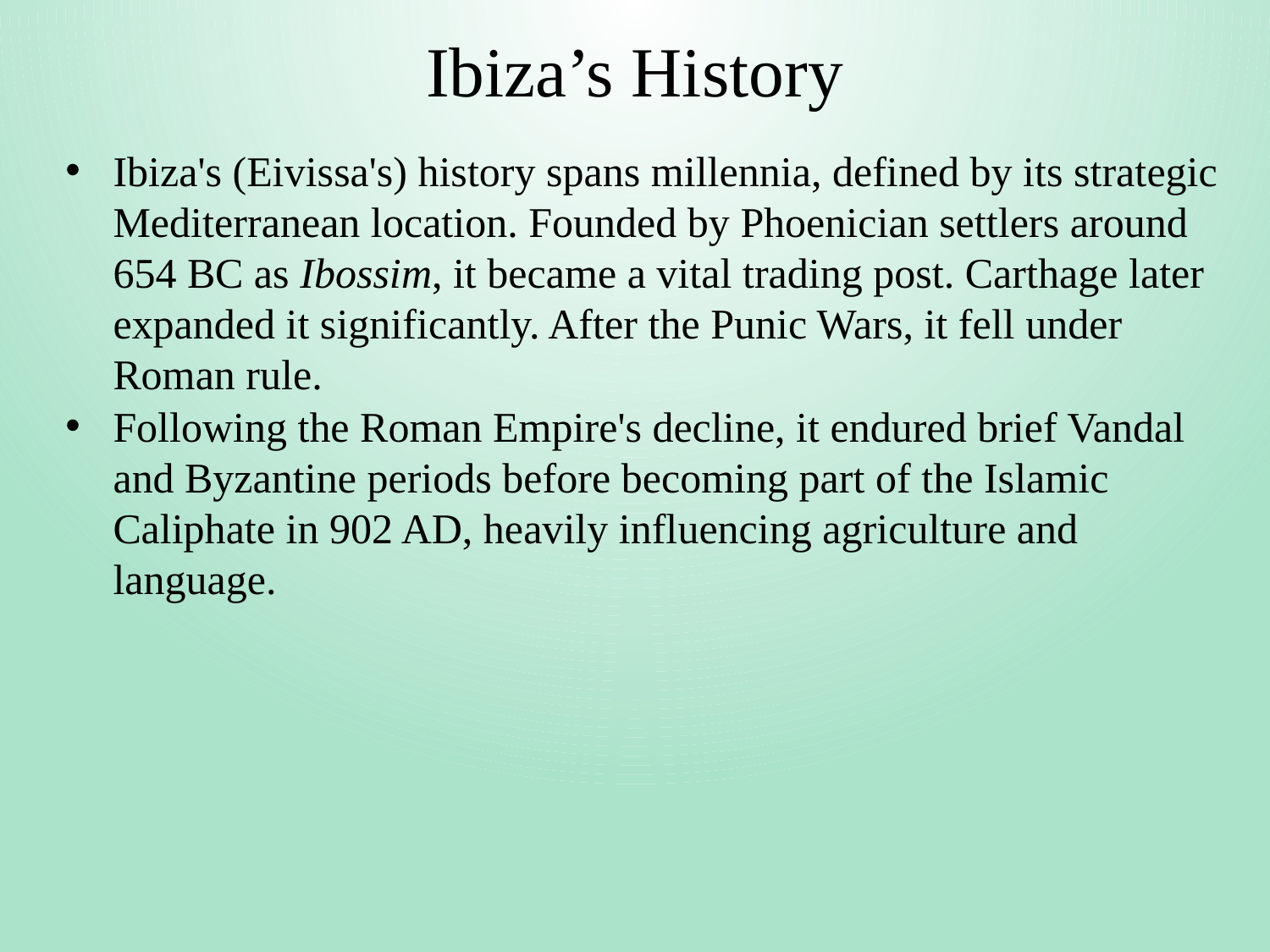

# Ibiza’s History
Ibiza's (Eivissa's) history spans millennia, defined by its strategic Mediterranean location. Founded by Phoenician settlers around 654 BC as Ibossim, it became a vital trading post. Carthage later expanded it significantly. After the Punic Wars, it fell under Roman rule.
Following the Roman Empire's decline, it endured brief Vandal and Byzantine periods before becoming part of the Islamic Caliphate in 902 AD, heavily influencing agriculture and language.